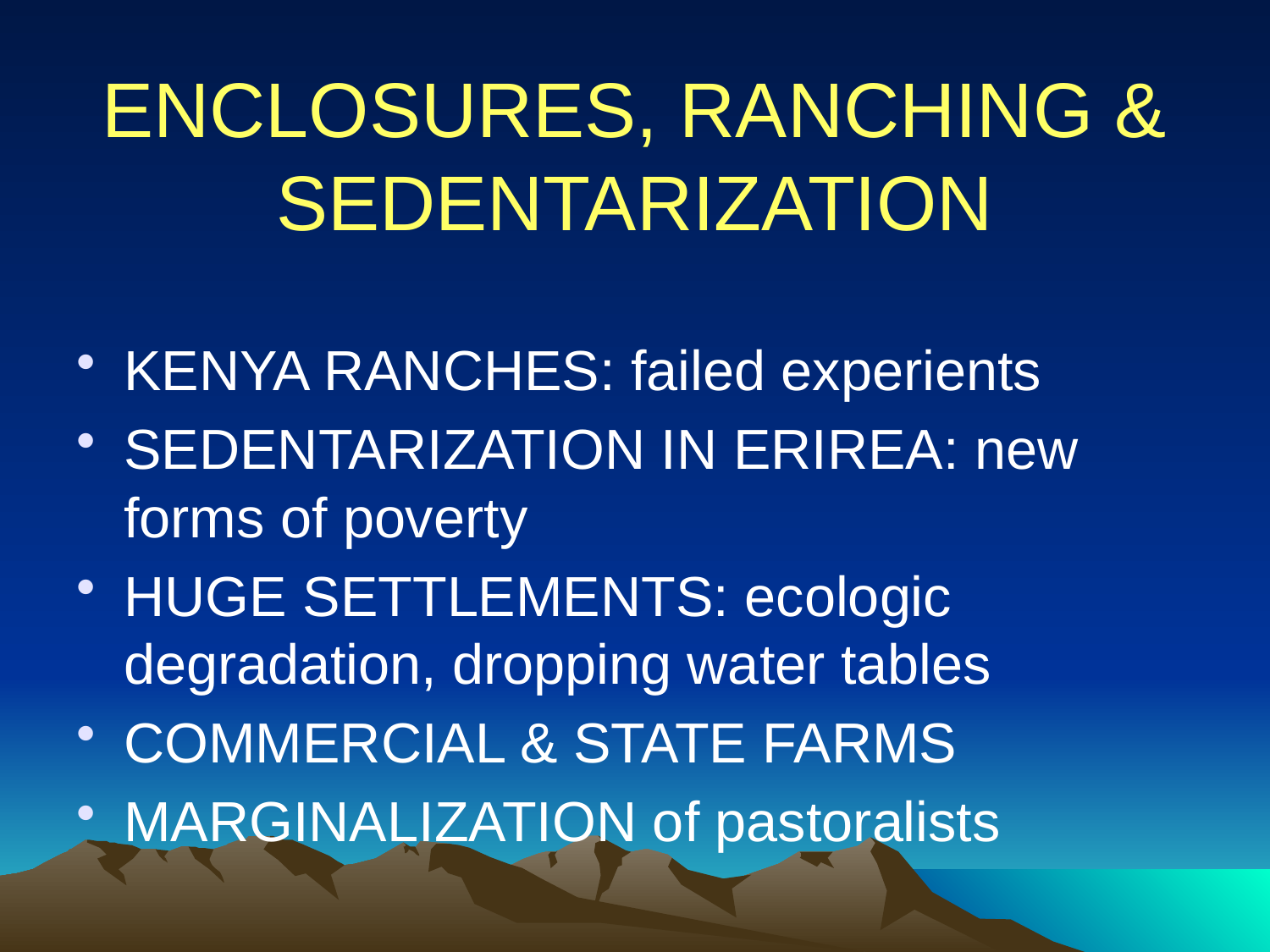

# ENCLOSURES, RANCHING & SEDENTARIZATION
KENYA RANCHES: failed experients
SEDENTARIZATION IN ERIREA: new forms of poverty
HUGE SETTLEMENTS: ecologic degradation, dropping water tables
COMMERCIAL & STATE FARMS
MARGINALIZATION of pastoralists